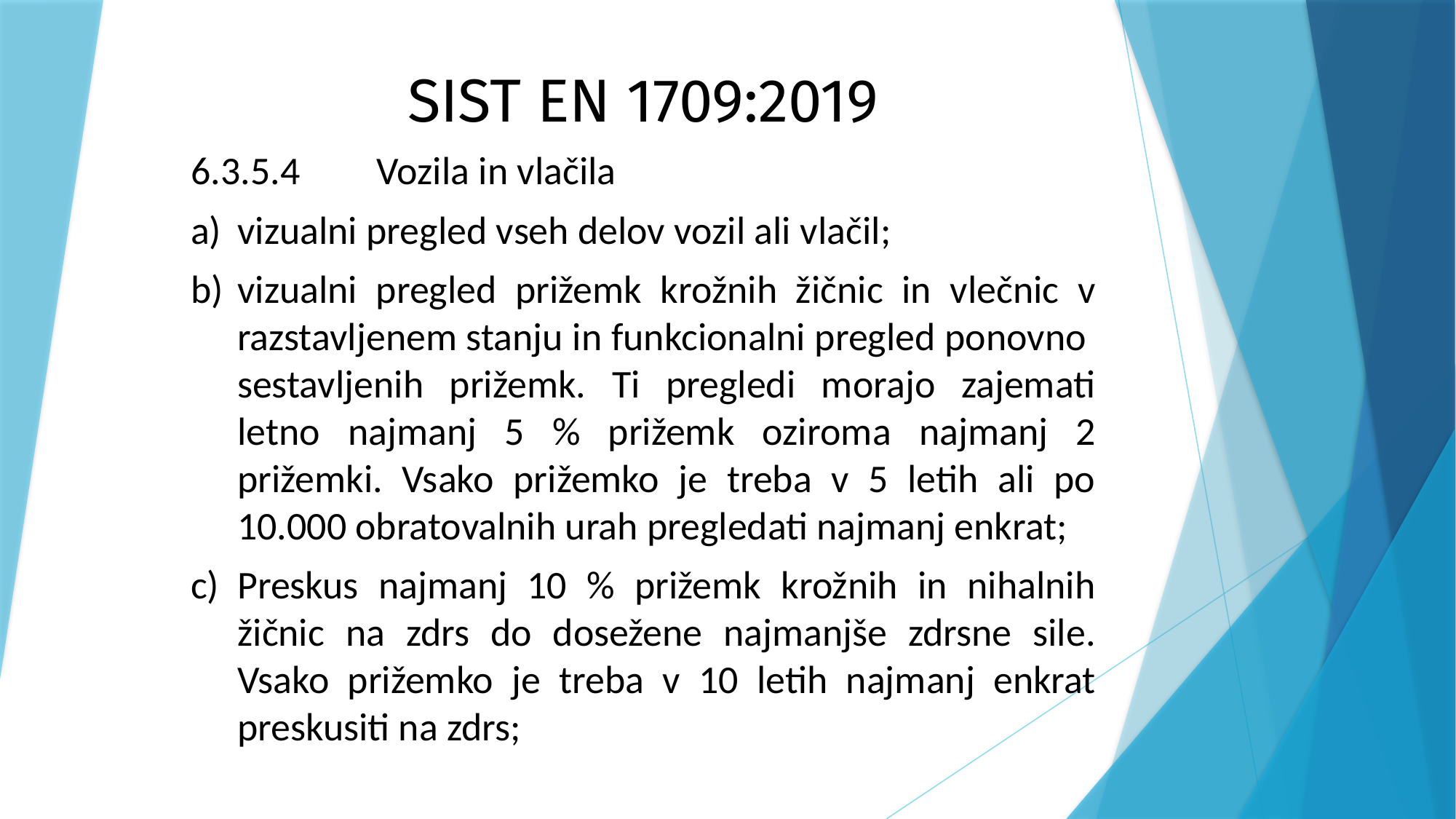

# SIST EN 1709:2019
6.3.5.4	 Vozila in vlačila
a)	vizualni pregled vseh delov vozil ali vlačil;
b)	vizualni pregled prižemk krožnih žičnic in vlečnic v razstavljenem stanju in funkcionalni pregled ponovno  sestavljenih prižemk. Ti pregledi morajo zajemati letno najmanj 5 % prižemk oziroma najmanj 2 prižemki. Vsako prižemko je treba v 5 letih ali po 10.000 obratovalnih urah pregledati najmanj enkrat;
c)	Preskus najmanj 10 % prižemk krožnih in nihalnih žičnic na zdrs do dosežene najmanjše zdrsne sile. Vsako prižemko je treba v 10 letih najmanj enkrat preskusiti na zdrs;